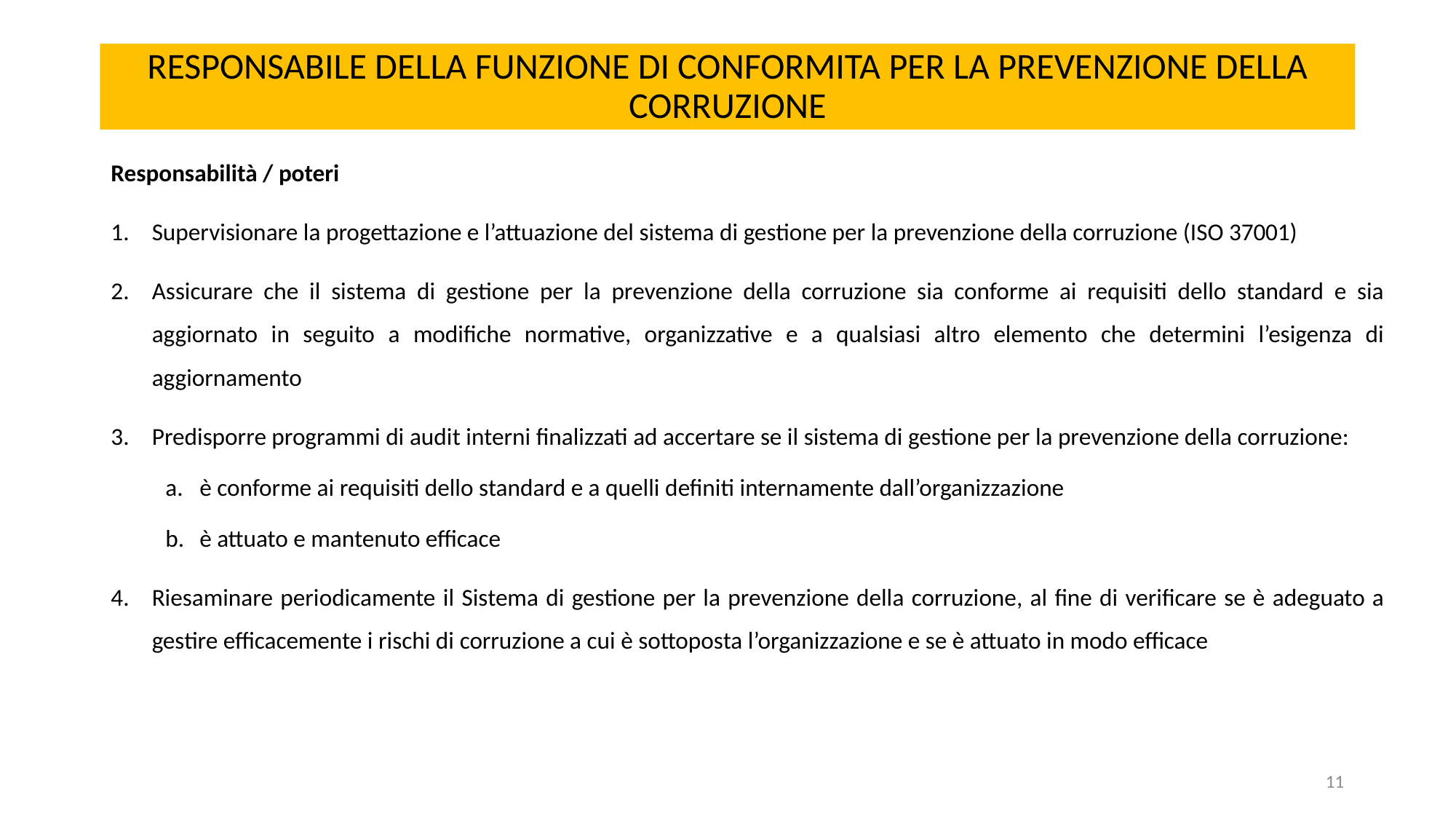

# RESPONSABILE DELLA FUNZIONE DI CONFORMITA PER LA PREVENZIONE DELLA CORRUZIONE
Responsabilità / poteri
Supervisionare la progettazione e l’attuazione del sistema di gestione per la prevenzione della corruzione (ISO 37001)
Assicurare che il sistema di gestione per la prevenzione della corruzione sia conforme ai requisiti dello standard e sia aggiornato in seguito a modifiche normative, organizzative e a qualsiasi altro elemento che determini l’esigenza di aggiornamento
Predisporre programmi di audit interni finalizzati ad accertare se il sistema di gestione per la prevenzione della corruzione:
è conforme ai requisiti dello standard e a quelli definiti internamente dall’organizzazione
è attuato e mantenuto efficace
Riesaminare periodicamente il Sistema di gestione per la prevenzione della corruzione, al fine di verificare se è adeguato a gestire efficacemente i rischi di corruzione a cui è sottoposta l’organizzazione e se è attuato in modo efficace

11